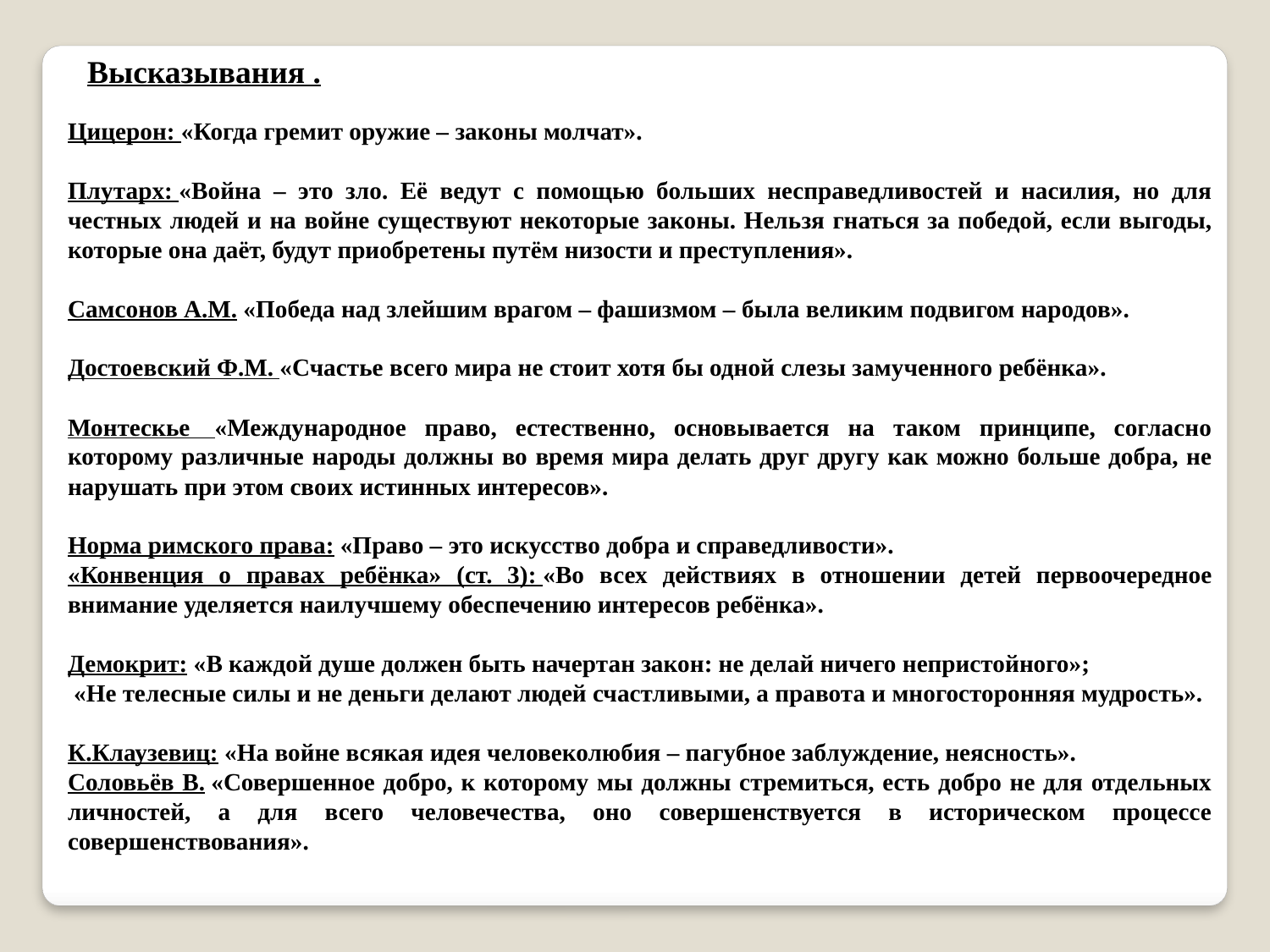

Высказывания .

Цицерон: «Когда гремит оружие – законы молчат».

Плутарх: «Война – это зло. Её ведут с помощью больших несправедливостей и насилия, но для честных людей и на войне существуют некоторые законы. Нельзя гнаться за победой, если выгоды, которые она даёт, будут приобретены путём низости и преступления».

Самсонов А.М. «Победа над злейшим врагом – фашизмом – была великим подвигом народов».

Достоевский Ф.М. «Счастье всего мира не стоит хотя бы одной слезы замученного ребёнка».

Монтескье  «Международное право, естественно, основывается на таком принципе, согласно которому различные народы должны во время мира делать друг другу как можно больше добра, не нарушать при этом своих истинных интересов».

Норма римского права: «Право – это искусство добра и справедливости».
«Конвенция о правах ребёнка» (ст. 3): «Во всех действиях в отношении детей первоочередное внимание уделяется наилучшему обеспечению интересов ребёнка».

Демокрит: «В каждой душе должен быть начертан закон: не делай ничего непристойного»;
 «Не телесные силы и не деньги делают людей счастливыми, а правота и многосторонняя мудрость».

К.Клаузевиц: «На войне всякая идея человеколюбия – пагубное заблуждение, неясность».
Соловьёв В. «Совершенное добро, к которому мы должны стремиться, есть добро не для отдельных личностей, а для всего человечества, оно совершенствуется в историческом процессе совершенствования».